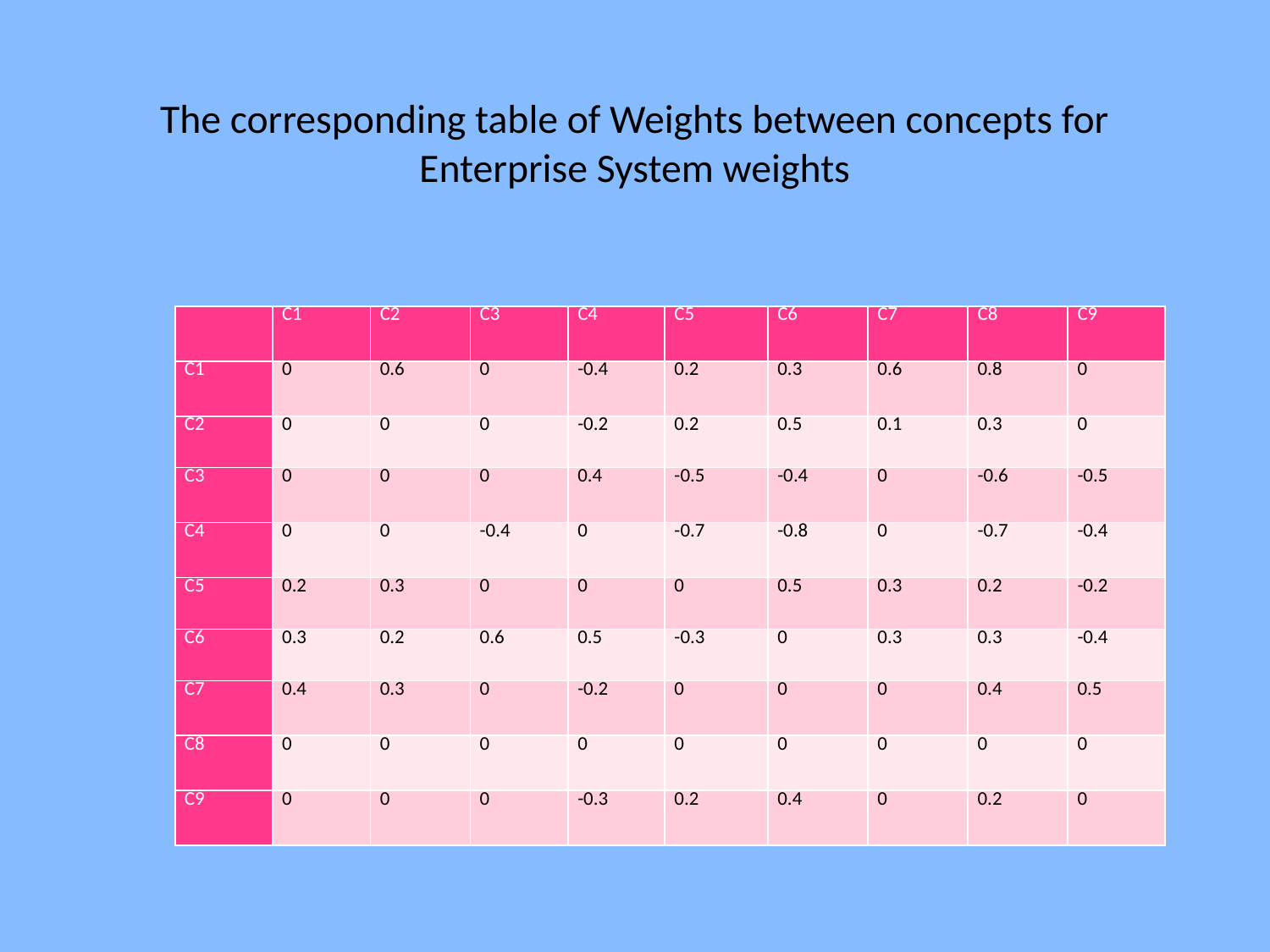

# The corresponding table of Weights between concepts for Enterprise System weights
|  | C1 | C2 | C3 | C4 | C5 | C6 | C7 | C8 | C9 |
| --- | --- | --- | --- | --- | --- | --- | --- | --- | --- |
| C1 | 0 | 0.6 | 0 | -0.4 | 0.2 | 0.3 | 0.6 | 0.8 | 0 |
| C2 | 0 | 0 | 0 | -0.2 | 0.2 | 0.5 | 0.1 | 0.3 | 0 |
| C3 | 0 | 0 | 0 | 0.4 | -0.5 | -0.4 | 0 | -0.6 | -0.5 |
| C4 | 0 | 0 | -0.4 | 0 | -0.7 | -0.8 | 0 | -0.7 | -0.4 |
| C5 | 0.2 | 0.3 | 0 | 0 | 0 | 0.5 | 0.3 | 0.2 | -0.2 |
| C6 | 0.3 | 0.2 | 0.6 | 0.5 | -0.3 | 0 | 0.3 | 0.3 | -0.4 |
| C7 | 0.4 | 0.3 | 0 | -0.2 | 0 | 0 | 0 | 0.4 | 0.5 |
| C8 | 0 | 0 | 0 | 0 | 0 | 0 | 0 | 0 | 0 |
| C9 | 0 | 0 | 0 | -0.3 | 0.2 | 0.4 | 0 | 0.2 | 0 |